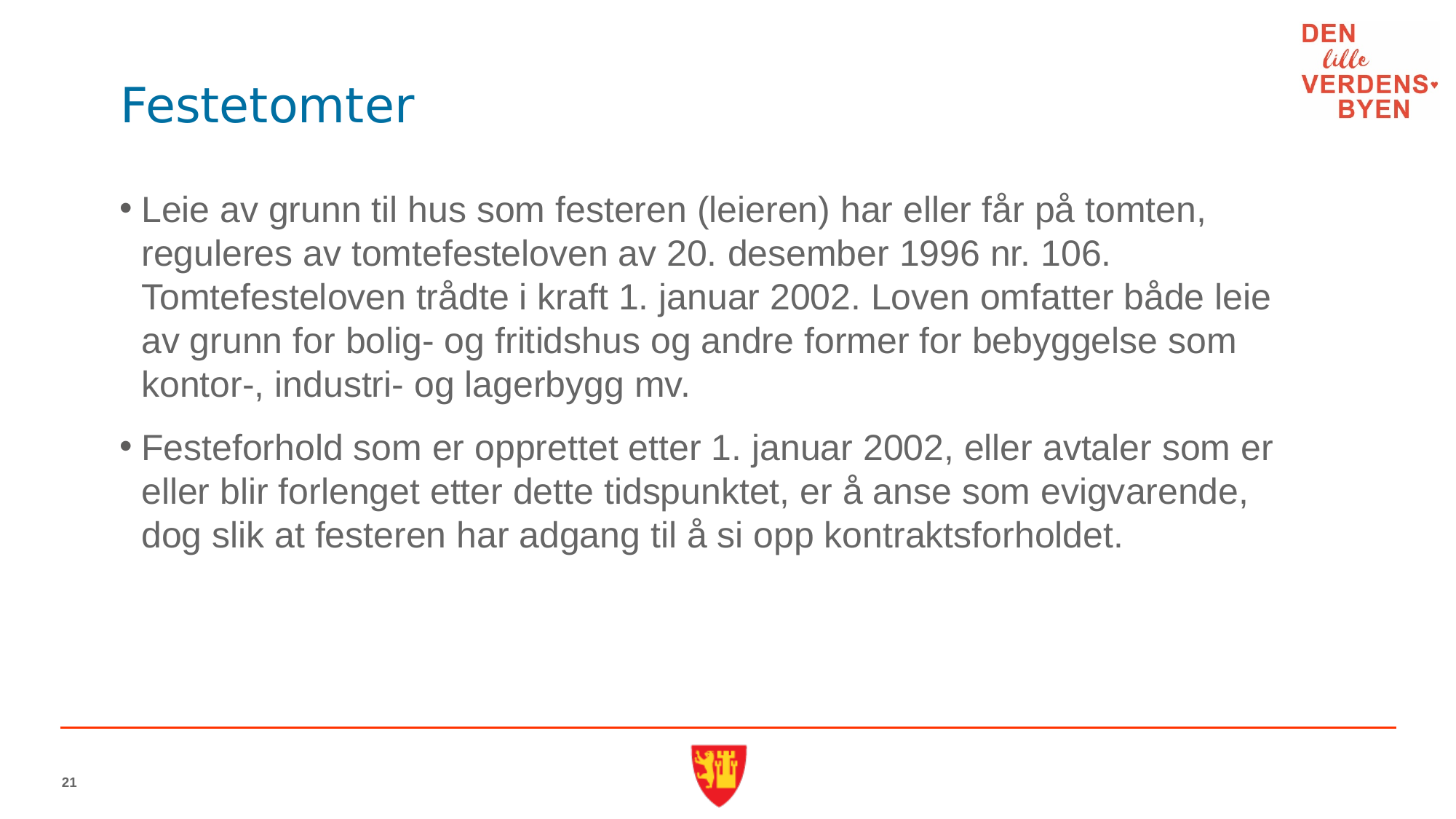

# Festetomter
Leie av grunn til hus som festeren (leieren) har eller får på tomten, reguleres av tomtefesteloven av 20. desember 1996 nr. 106. Tomtefesteloven trådte i kraft 1. januar 2002. Loven omfatter både leie av grunn for bolig- og fritidshus og andre former for bebyggelse som kontor-, industri- og lagerbygg mv.
Festeforhold som er opprettet etter 1. januar 2002, eller avtaler som er eller blir forlenget etter dette tidspunktet, er å anse som evigvarende, dog slik at festeren har adgang til å si opp kontraktsforholdet.

21